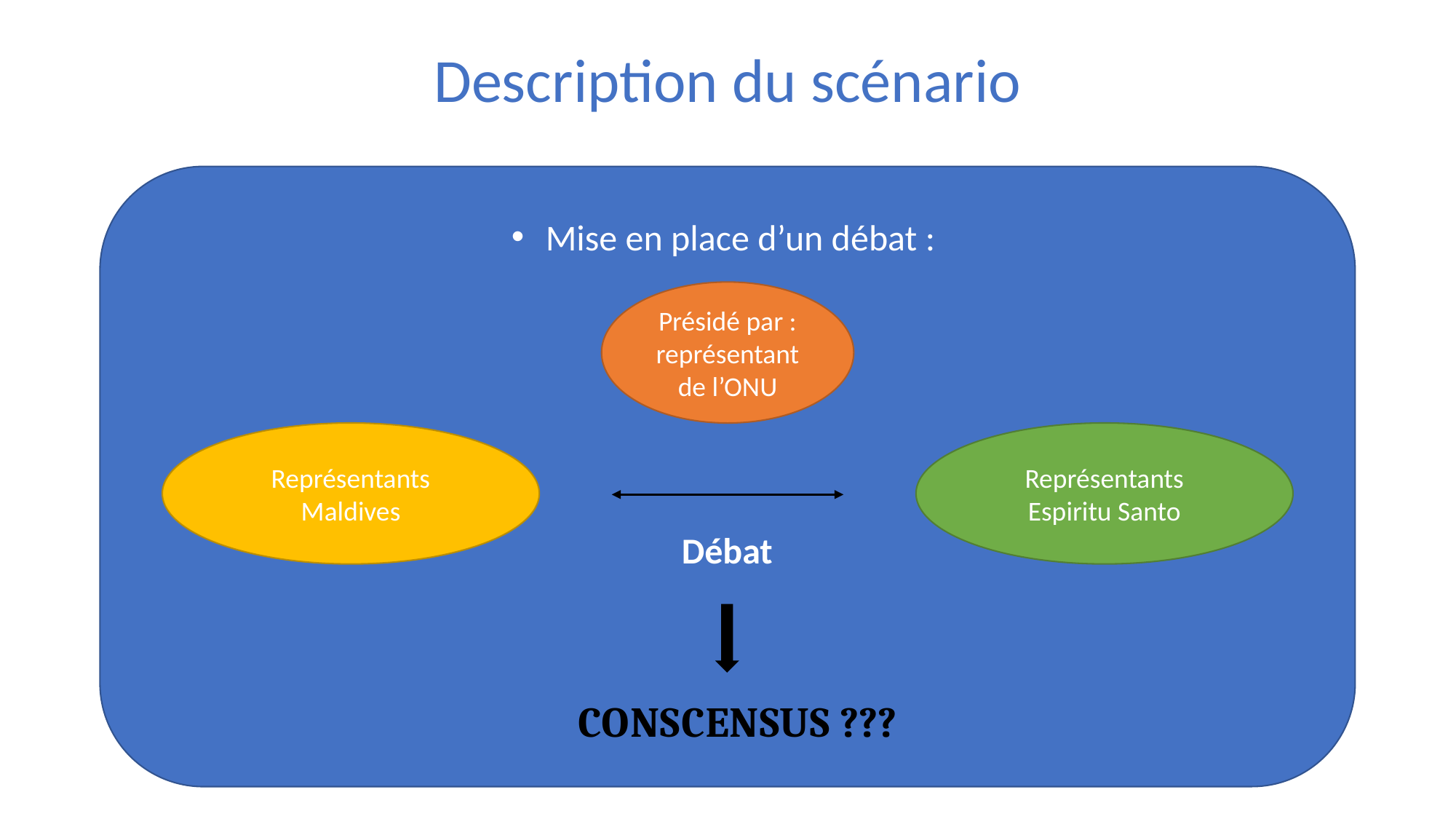

# Description du scénario
Mise en place d’un débat :

Présidé par : représentant de l’ONU
Représentants
Espiritu Santo
Représentants Maldives
Débat

CONSCENSUS ???